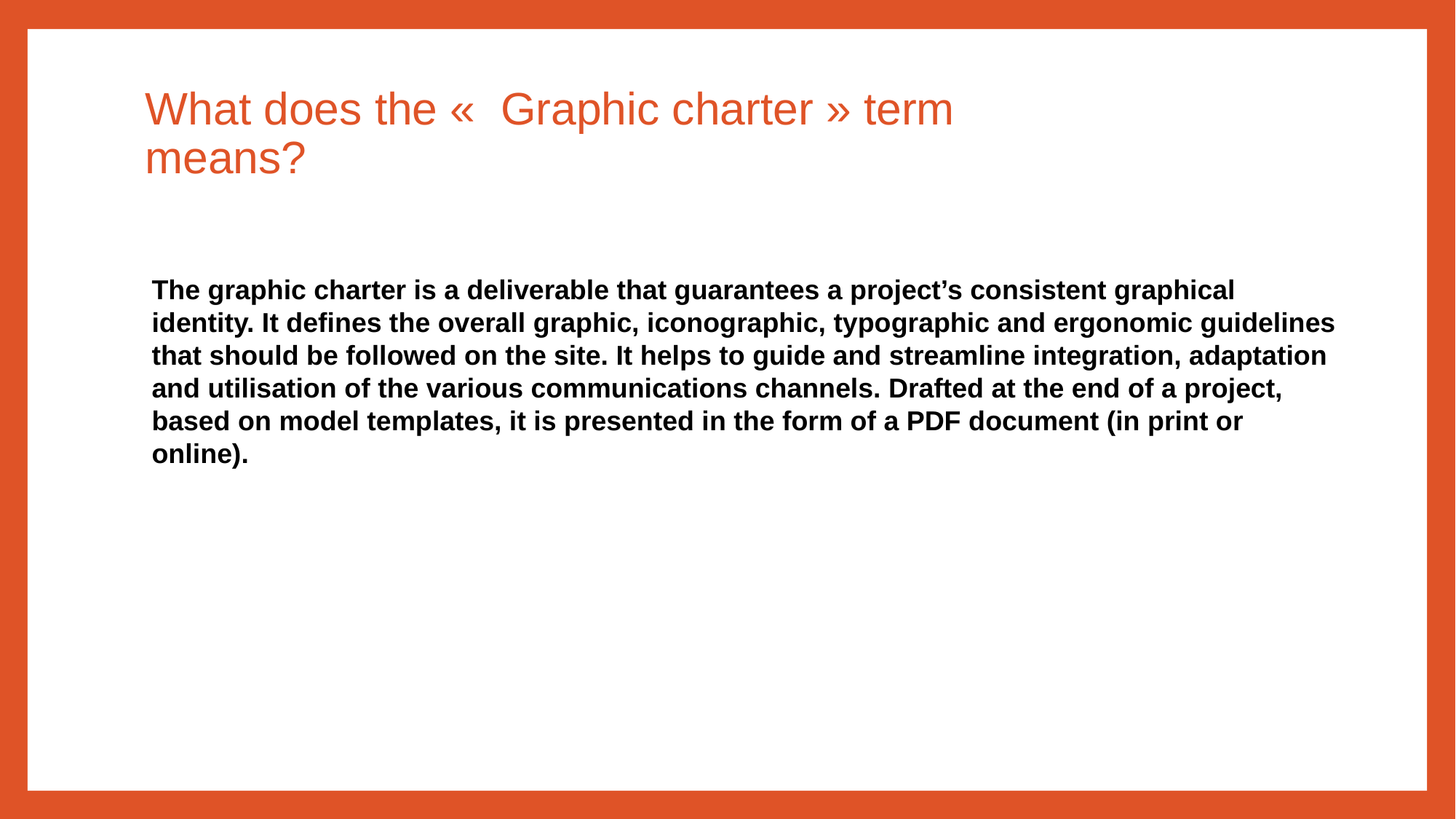

# What does the «  Graphic charter » term means?
The graphic charter is a deliverable that guarantees a project’s consistent graphical identity. It defines the overall graphic, iconographic, typographic and ergonomic guidelines that should be followed on the site. It helps to guide and streamline integration, adaptation and utilisation of the various communications channels. Drafted at the end of a project, based on model templates, it is presented in the form of a PDF document (in print or online).